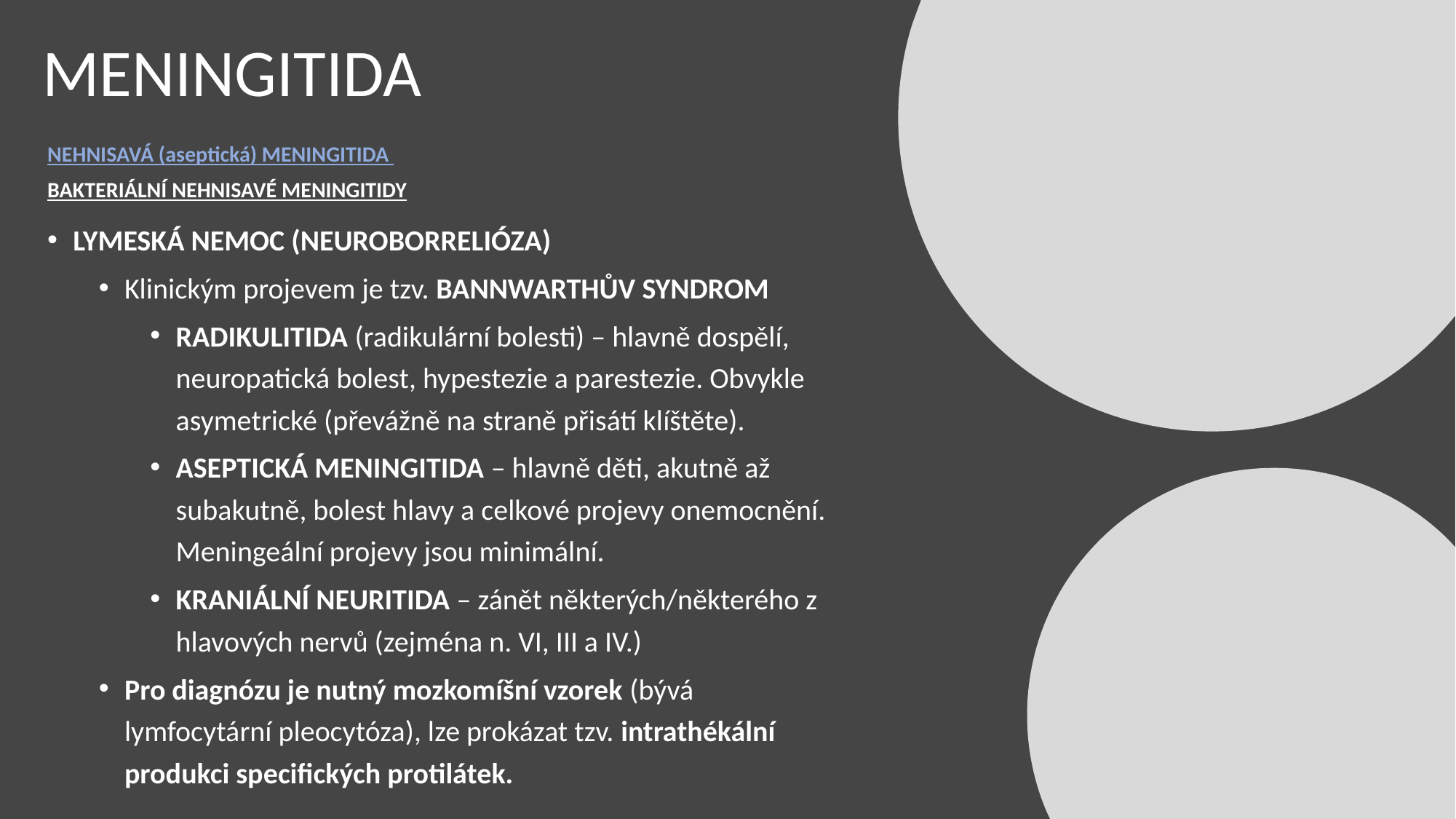

# MENINGITIDA
NEHNISAVÁ (aseptická) MENINGITIDA
BAKTERIÁLNÍ NEHNISAVÉ MENINGITIDY
LYMESKÁ NEMOC (NEUROBORRELIÓZA)
Klinickým projevem je tzv. BANNWARTHŮV SYNDROM
RADIKULITIDA (radikulární bolesti) – hlavně dospělí, neuropatická bolest, hypestezie a parestezie. Obvykle asymetrické (převážně na straně přisátí klíštěte).
ASEPTICKÁ MENINGITIDA – hlavně děti, akutně až subakutně, bolest hlavy a celkové projevy onemocnění. Meningeální projevy jsou minimální.
KRANIÁLNÍ NEURITIDA – zánět některých/některého z hlavových nervů (zejména n. VI, III a IV.)
Pro diagnózu je nutný mozkomíšní vzorek (bývá lymfocytární pleocytóza), lze prokázat tzv. intrathékální produkci specifických protilátek.